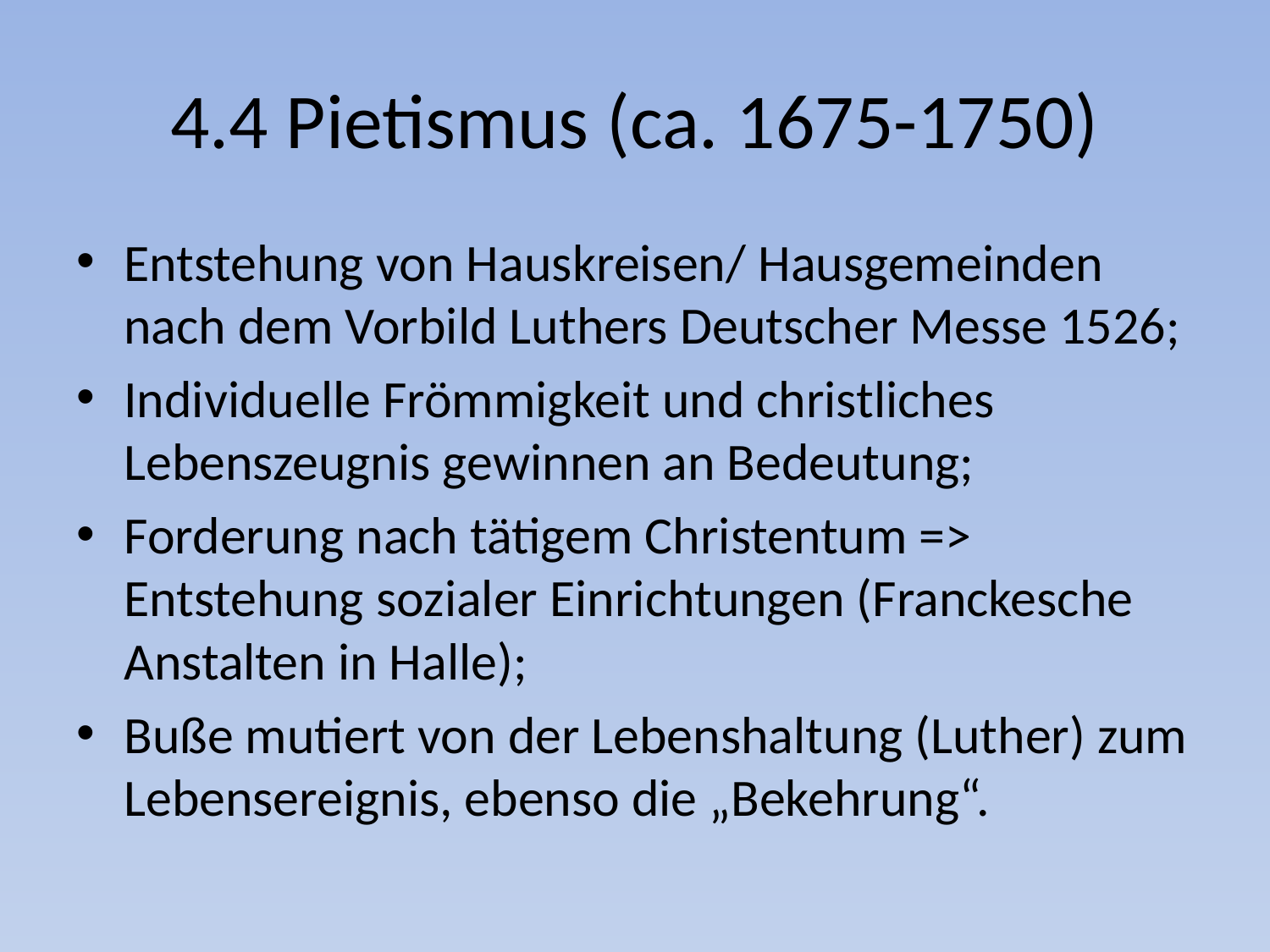

# 4.4 Pietismus (ca. 1675-1750)
Entstehung von Hauskreisen/ Hausgemeinden nach dem Vorbild Luthers Deutscher Messe 1526;
Individuelle Frömmigkeit und christliches Lebenszeugnis gewinnen an Bedeutung;
Forderung nach tätigem Christentum => Entstehung sozialer Einrichtungen (Franckesche Anstalten in Halle);
Buße mutiert von der Lebenshaltung (Luther) zum Lebensereignis, ebenso die „Bekehrung“.